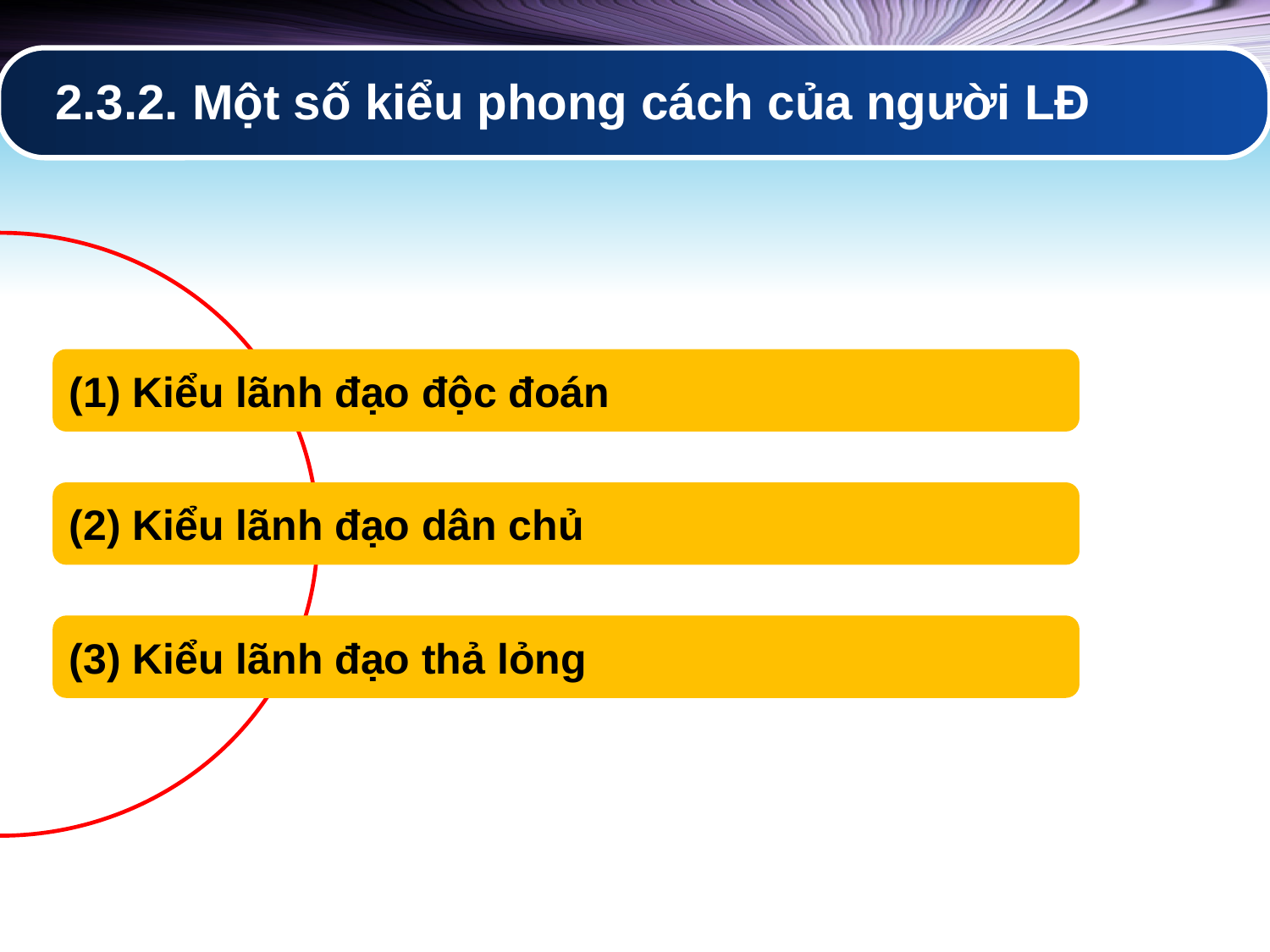

# 2.3.2. Một số kiểu phong cách của người LĐ

(1) Kiểu lãnh đạo độc đoán
(2) Kiểu lãnh đạo dân chủ
(3) Kiểu lãnh đạo thả lỏng